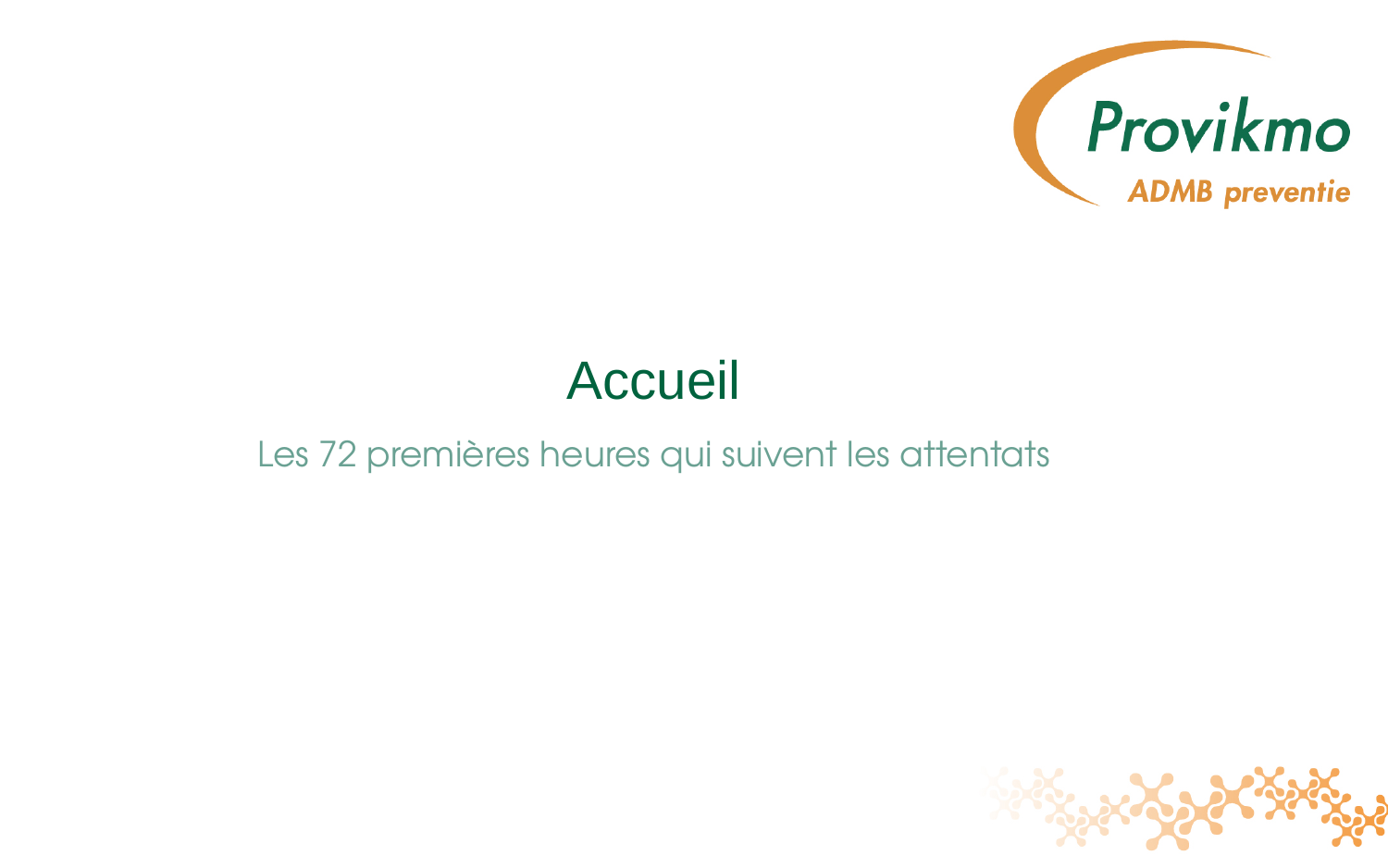

# Accueil
Les 72 premières heures qui suivent les attentats